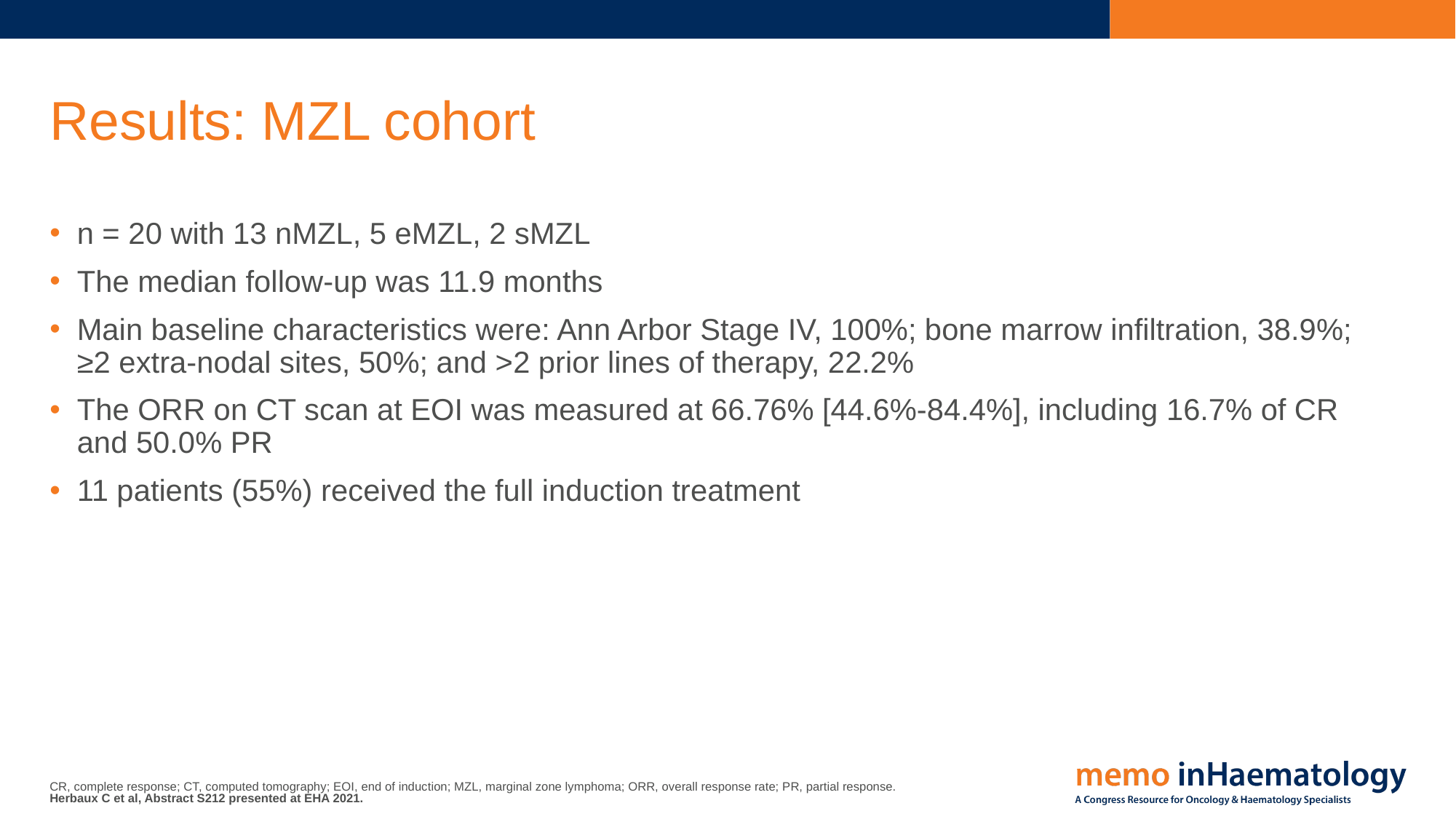

# Results: MZL cohort
n = 20 with 13 nMZL, 5 eMZL, 2 sMZL
The median follow-up was 11.9 months
Main baseline characteristics were: Ann Arbor Stage IV, 100%; bone marrow infiltration, 38.9%;
≥2 extra-nodal sites, 50%; and >2 prior lines of therapy, 22.2%
The ORR on CT scan at EOI was measured at 66.76% [44.6%-84.4%], including 16.7% of CR
and 50.0% PR
11 patients (55%) received the full induction treatment

CR, complete response; CT, computed tomography; EOI, end of induction; MZL, marginal zone lymphoma; ORR, overall response rate; PR, partial response.
Herbaux C et al, Abstract S212 presented at EHA 2021.